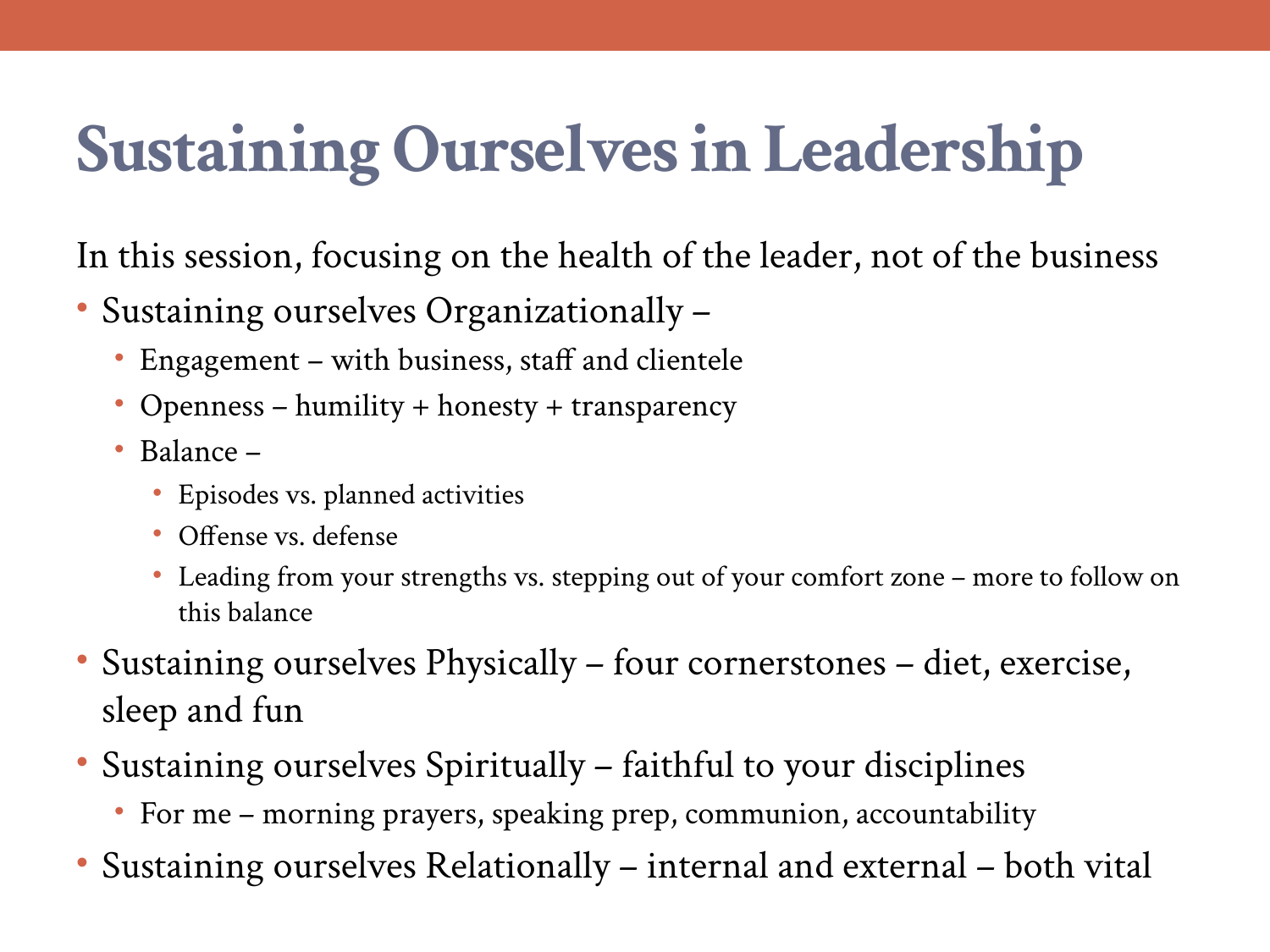

# Sustaining Ourselves in Leadership
In this session, focusing on the health of the leader, not of the business
Sustaining ourselves Organizationally –
Engagement – with business, staff and clientele
Openness – humility + honesty + transparency
Balance –
Episodes vs. planned activities
Offense vs. defense
Leading from your strengths vs. stepping out of your comfort zone – more to follow on this balance
Sustaining ourselves Physically – four cornerstones – diet, exercise, sleep and fun
Sustaining ourselves Spiritually – faithful to your disciplines
For me – morning prayers, speaking prep, communion, accountability
Sustaining ourselves Relationally – internal and external – both vital